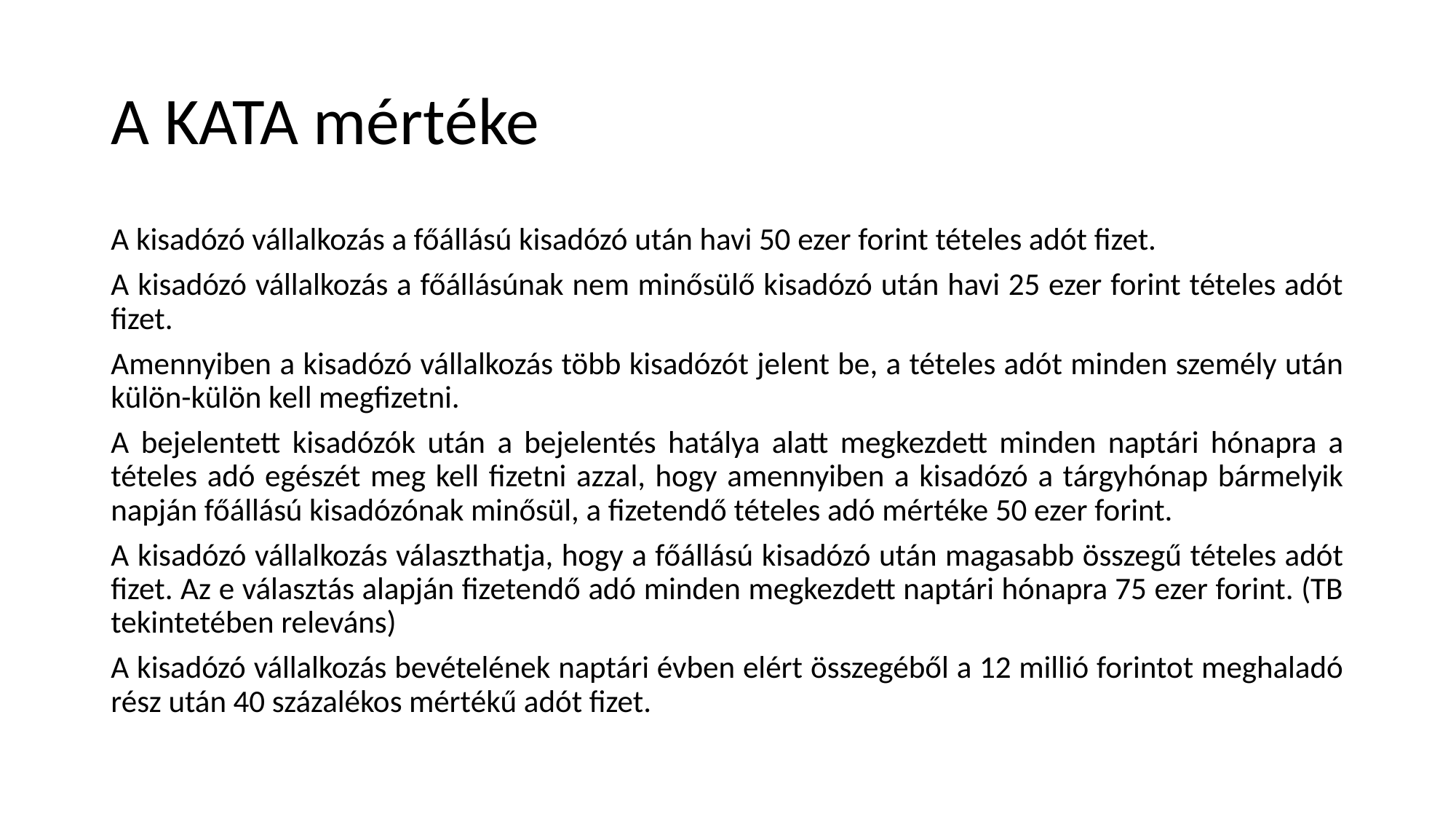

# A KATA mértéke
A kisadózó vállalkozás a főállású kisadózó után havi 50 ezer forint tételes adót fizet.
A kisadózó vállalkozás a főállásúnak nem minősülő kisadózó után havi 25 ezer forint tételes adót fizet.
Amennyiben a kisadózó vállalkozás több kisadózót jelent be, a tételes adót minden személy után külön-külön kell megfizetni.
A bejelentett kisadózók után a bejelentés hatálya alatt megkezdett minden naptári hónapra a tételes adó egészét meg kell fizetni azzal, hogy amennyiben a kisadózó a tárgyhónap bármelyik napján főállású kisadózónak minősül, a fizetendő tételes adó mértéke 50 ezer forint.
A kisadózó vállalkozás választhatja, hogy a főállású kisadózó után magasabb összegű tételes adót fizet. Az e választás alapján fizetendő adó minden megkezdett naptári hónapra 75 ezer forint. (TB tekintetében releváns)
A kisadózó vállalkozás bevételének naptári évben elért összegéből a 12 millió forintot meghaladó rész után 40 százalékos mértékű adót fizet.